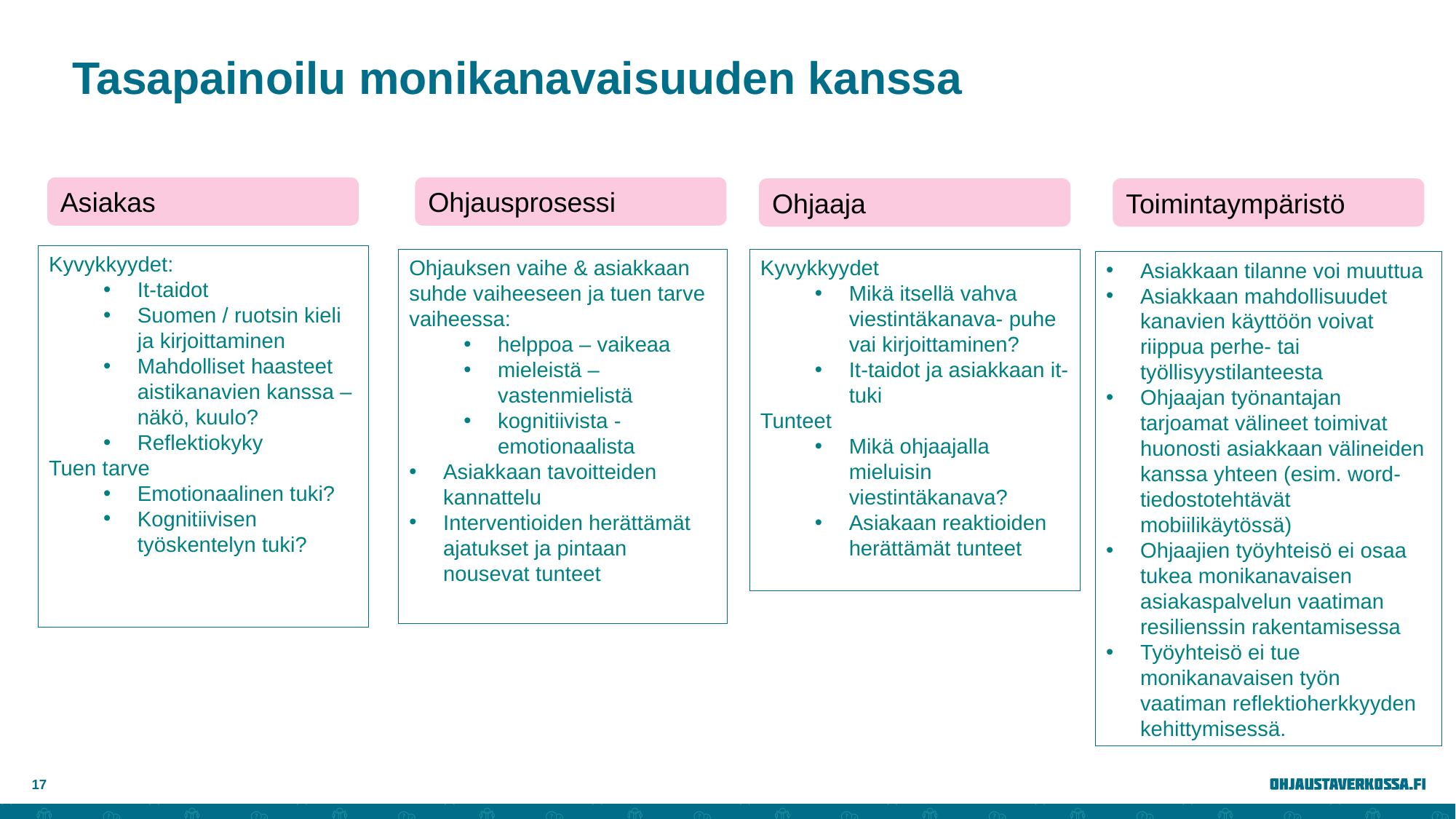

# Tasapainoilu monikanavaisuuden kanssa
Asiakas
Ohjausprosessi
Ohjaaja
Toimintaympäristö
Kyvykkyydet:
It-taidot
Suomen / ruotsin kieli ja kirjoittaminen
Mahdolliset haasteet aistikanavien kanssa – näkö, kuulo?
Reflektiokyky
Tuen tarve
Emotionaalinen tuki?
Kognitiivisen työskentelyn tuki?

Ohjauksen vaihe & asiakkaan suhde vaiheeseen ja tuen tarve vaiheessa:
helppoa – vaikeaa
mieleistä – vastenmielistä
kognitiivista - emotionaalista
Asiakkaan tavoitteiden kannattelu
Interventioiden herättämät ajatukset ja pintaan nousevat tunteet

Kyvykkyydet
Mikä itsellä vahva viestintäkanava- puhe vai kirjoittaminen?
It-taidot ja asiakkaan it-tuki
Tunteet
Mikä ohjaajalla mieluisin viestintäkanava?
Asiakaan reaktioiden herättämät tunteet

Asiakkaan tilanne voi muuttua
Asiakkaan mahdollisuudet kanavien käyttöön voivat riippua perhe- tai työllisyystilanteesta
Ohjaajan työnantajan tarjoamat välineet toimivat huonosti asiakkaan välineiden kanssa yhteen (esim. word-tiedostotehtävät mobiilikäytössä)
Ohjaajien työyhteisö ei osaa tukea monikanavaisen asiakaspalvelun vaatiman resilienssin rakentamisessa
Työyhteisö ei tue monikanavaisen työn vaatiman reflektioherkkyyden kehittymisessä.
17